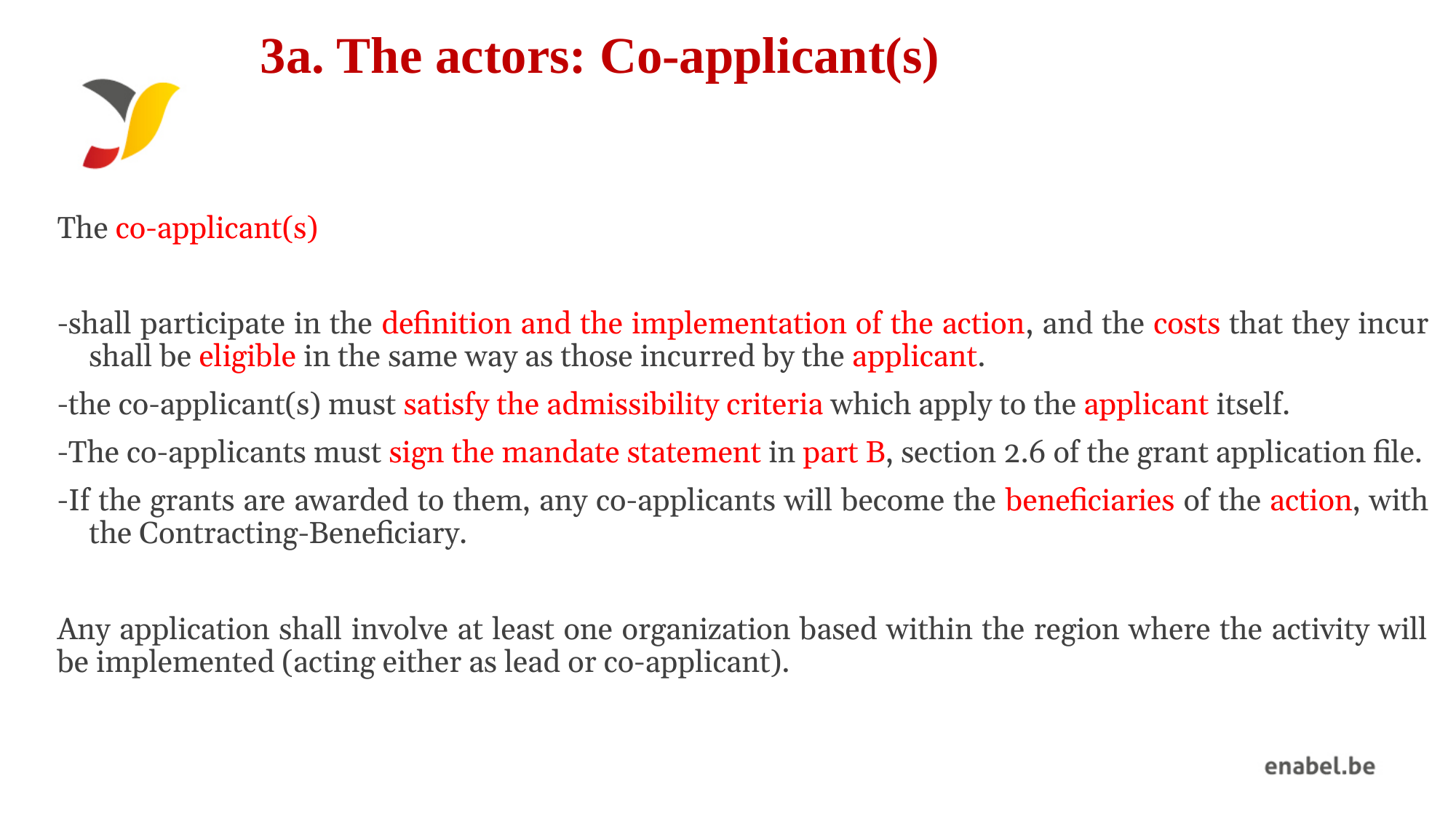

# 3a. The actors: Co-applicant(s)

The co-applicant(s)

-shall participate in the definition and the implementation of the action, and the costs that they incur shall be eligible in the same way as those incurred by the applicant.
-the co-applicant(s) must satisfy the admissibility criteria which apply to the applicant itself.
-The co-applicants must sign the mandate statement in part B, section 2.6 of the grant application file.
-If the grants are awarded to them, any co-applicants will become the beneficiaries of the action, with the Contracting-Beneficiary.

Any application shall involve at least one organization based within the region where the activity will be implemented (acting either as lead or co-applicant).